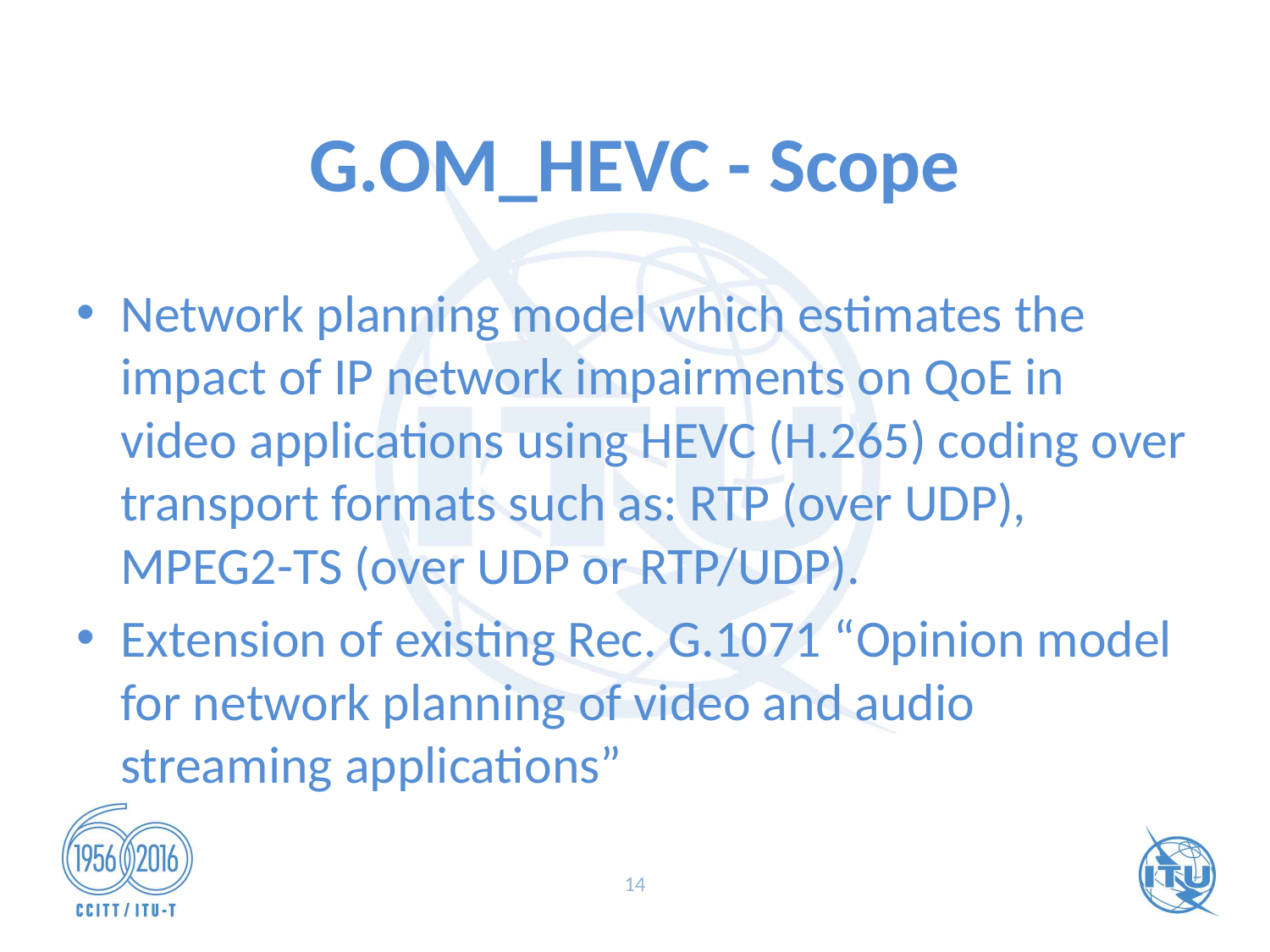

# G.OM_HEVC - Scope
Network planning model which estimates the impact of IP network impairments on QoE in video applications using HEVC (H.265) coding over transport formats such as: RTP (over UDP), MPEG2-TS (over UDP or RTP/UDP).
Extension of existing Rec. G.1071 “Opinion model for network planning of video and audio streaming applications”

14